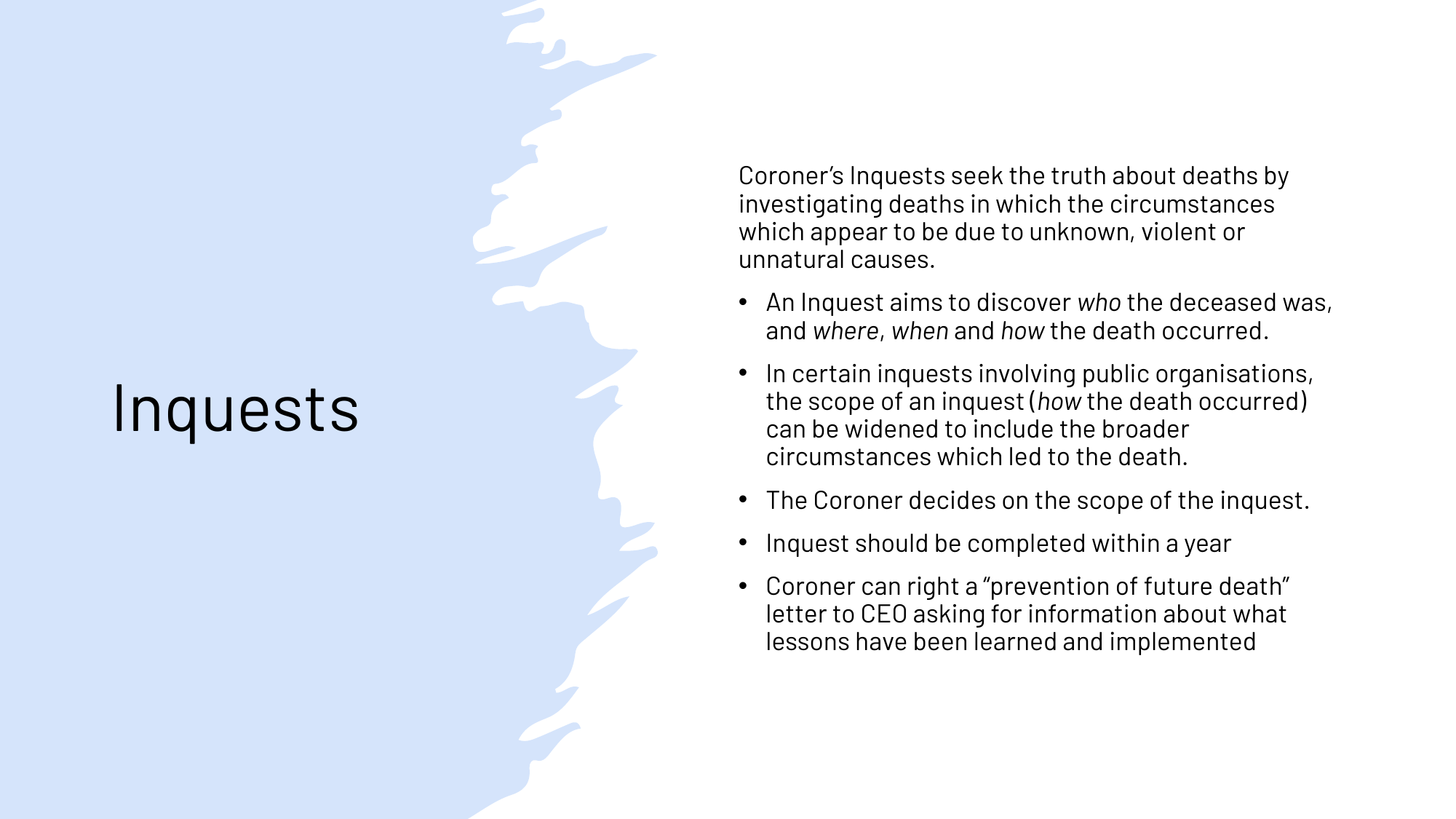

# Inquests
Coroner’s Inquests seek the truth about deaths by investigating deaths in which the circumstances which appear to be due to unknown, violent or unnatural causes.
An Inquest aims to discover who the deceased was, and where, when and how the death occurred.
In certain inquests involving public organisations, the scope of an inquest (how the death occurred) can be widened to include the broader circumstances which led to the death.
The Coroner decides on the scope of the inquest.
Inquest should be completed within a year
Coroner can right a “prevention of future death” letter to CEO asking for information about what lessons have been learned and implemented